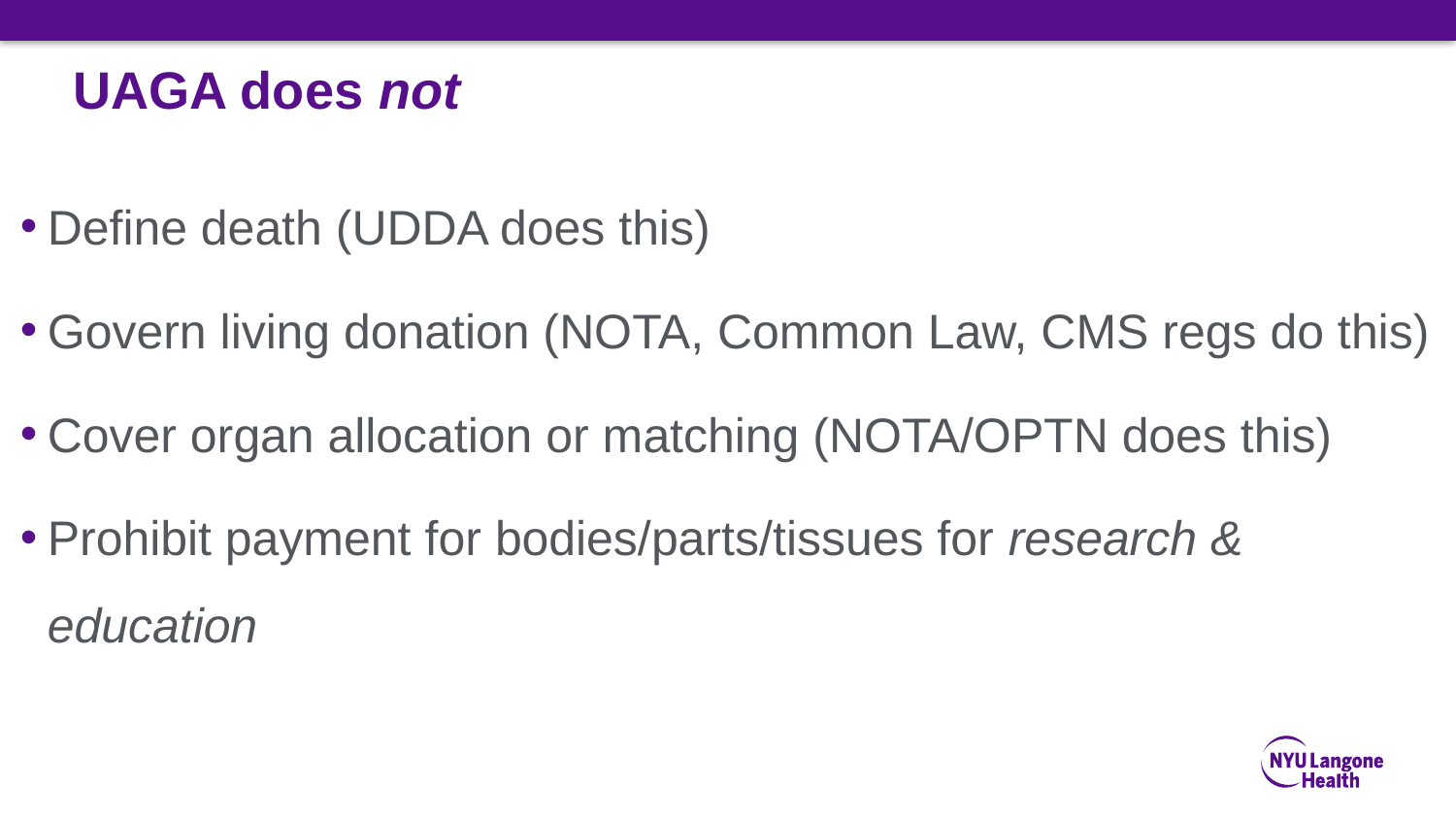

# UAGA does not
Define death (UDDA does this)
Govern living donation (NOTA, Common Law, CMS regs do this)
Cover organ allocation or matching (NOTA/OPTN does this)
Prohibit payment for bodies/parts/tissues for research & education